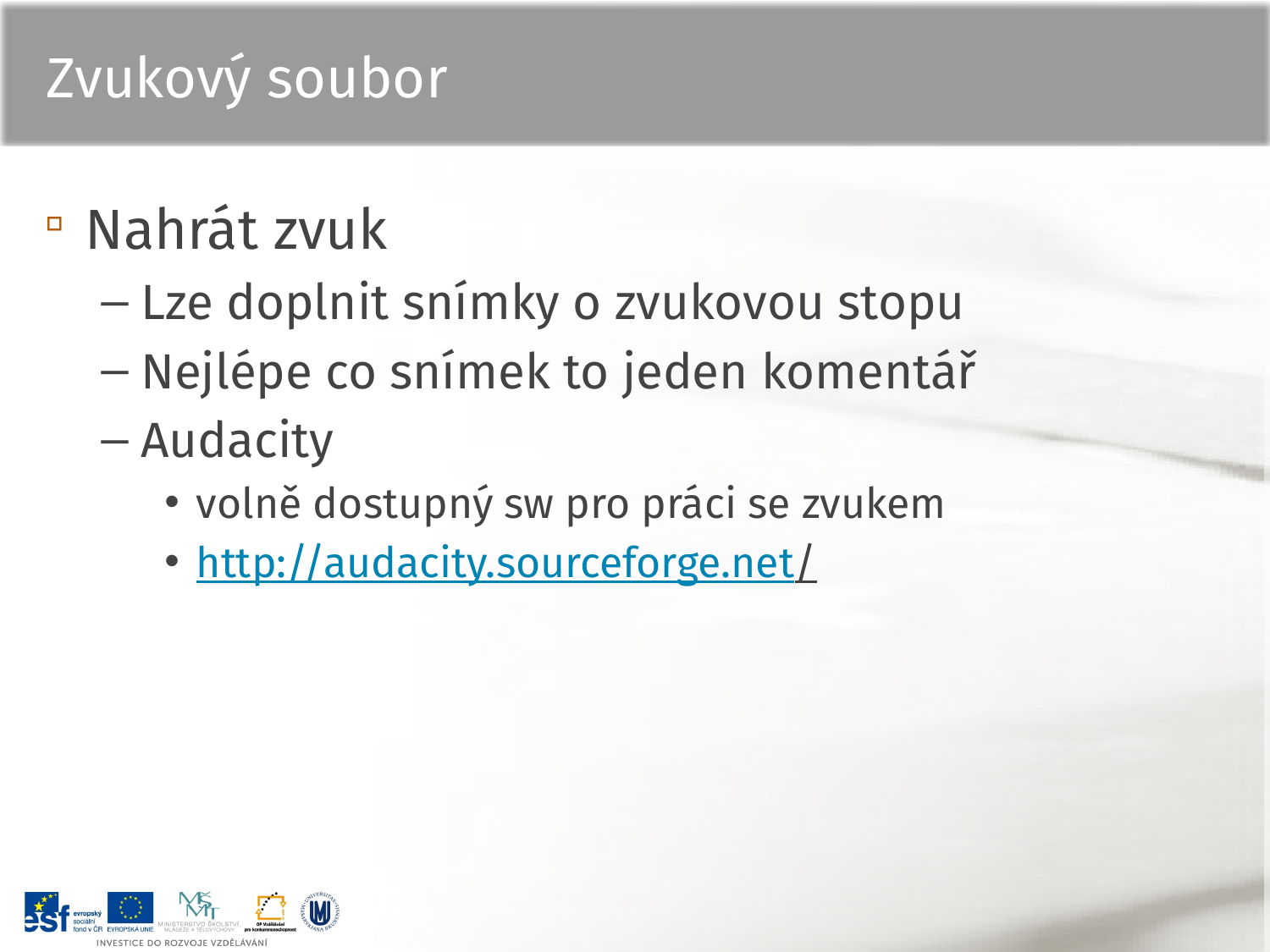

# Zvukový soubor
Nahrát zvuk
Lze doplnit snímky o zvukovou stopu
Nejlépe co snímek to jeden komentář
Audacity
volně dostupný sw pro práci se zvukem
http://audacity.sourceforge.net/